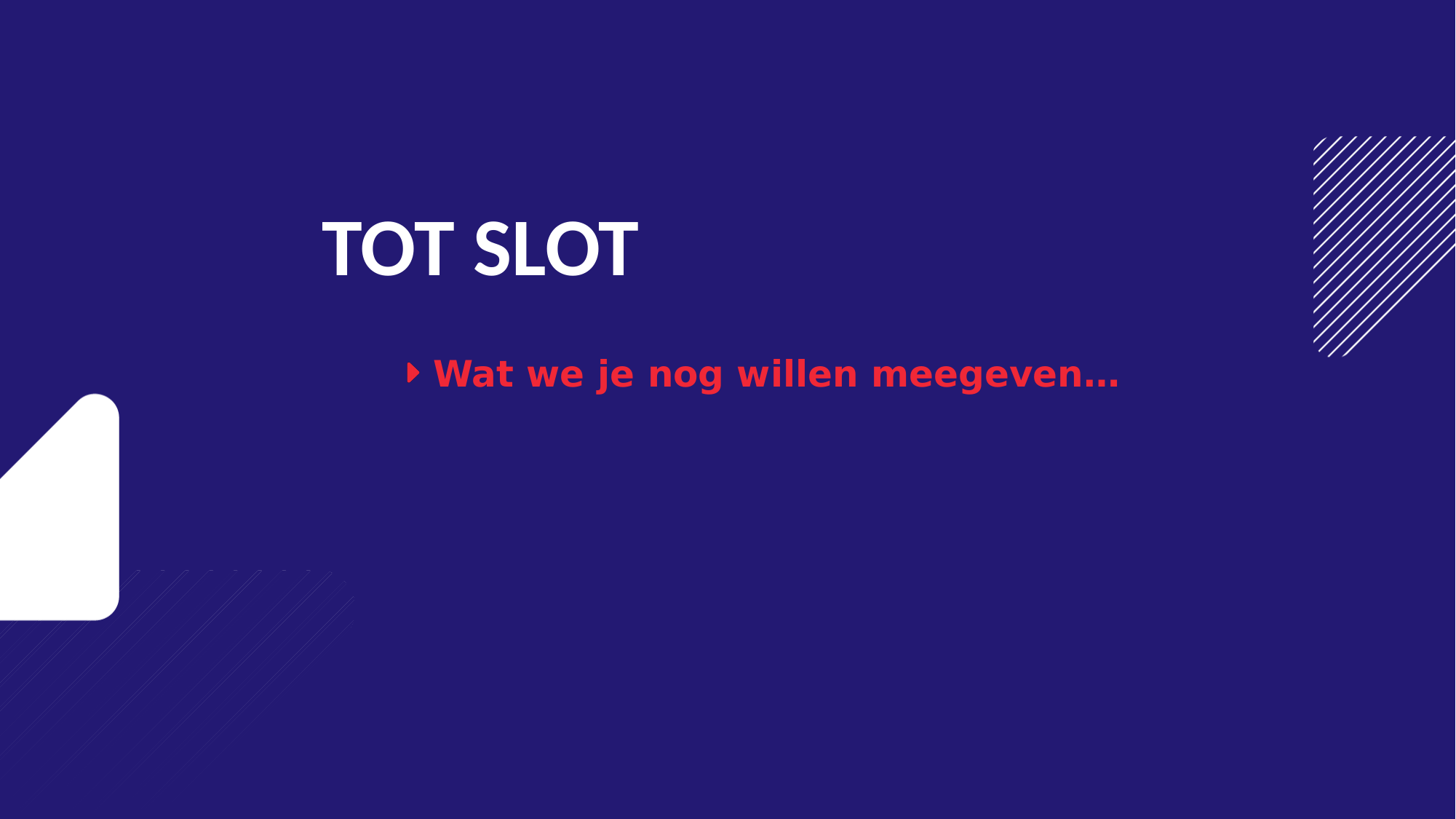

# TOT slot
Wat we je nog willen meegeven…